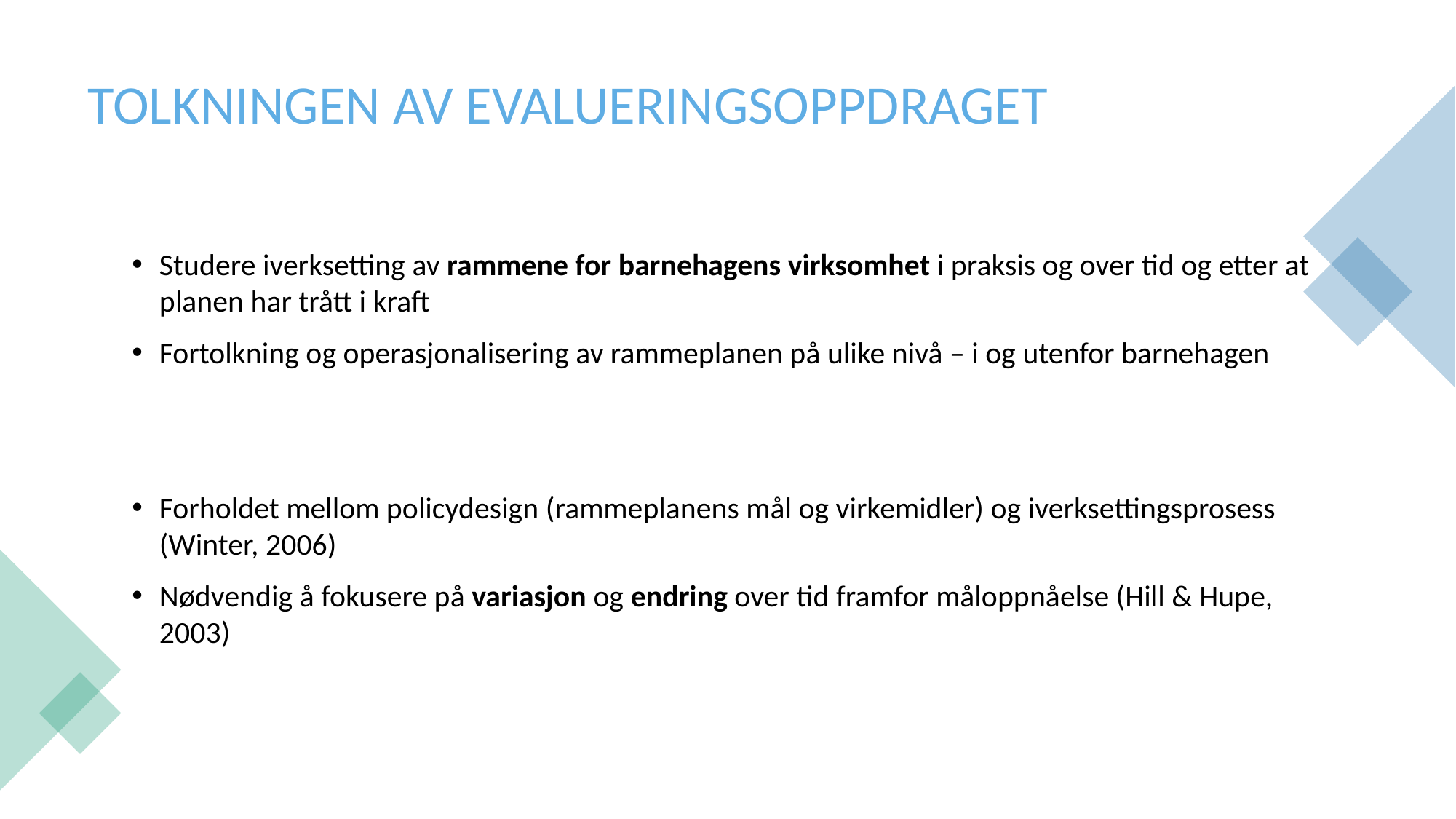

# TOLKNINGEN AV EVALUERINGSOPPDRAGET

Studere iverksetting av rammene for barnehagens virksomhet i praksis og over tid og etter at planen har trått i kraft
Fortolkning og operasjonalisering av rammeplanen på ulike nivå – i og utenfor barnehagen

Forholdet mellom policydesign (rammeplanens mål og virkemidler) og iverksettingsprosess (Winter, 2006)
Nødvendig å fokusere på variasjon og endring over tid framfor måloppnåelse (Hill & Hupe, 2003)